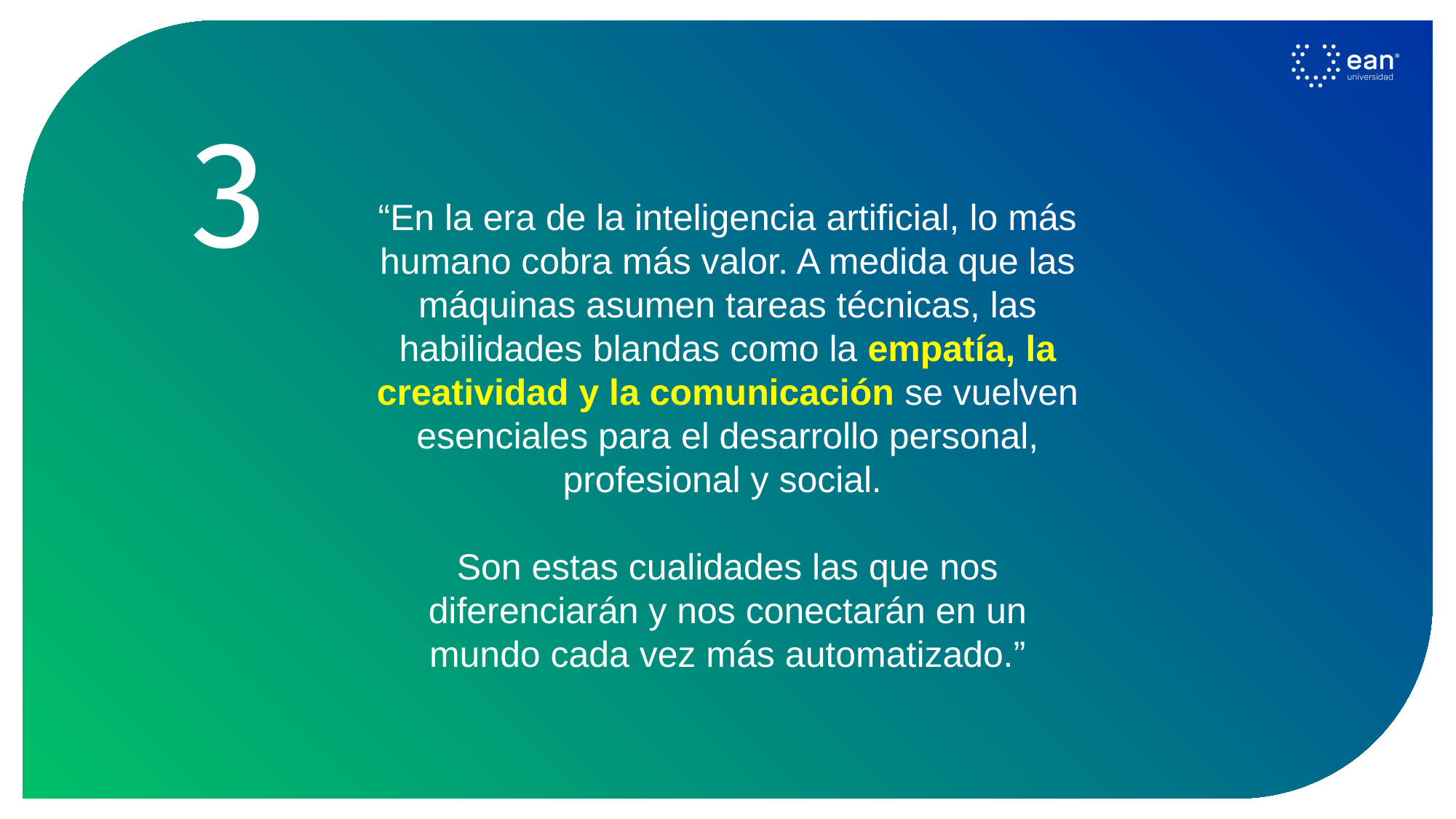

3
“En la era de la inteligencia artificial, lo más humano cobra más valor. A medida que las máquinas asumen tareas técnicas, las habilidades blandas como la empatía, la creatividad y la comunicación se vuelven esenciales para el desarrollo personal, profesional y social.

Son estas cualidades las que nos diferenciarán y nos conectarán en un mundo cada vez más automatizado.”